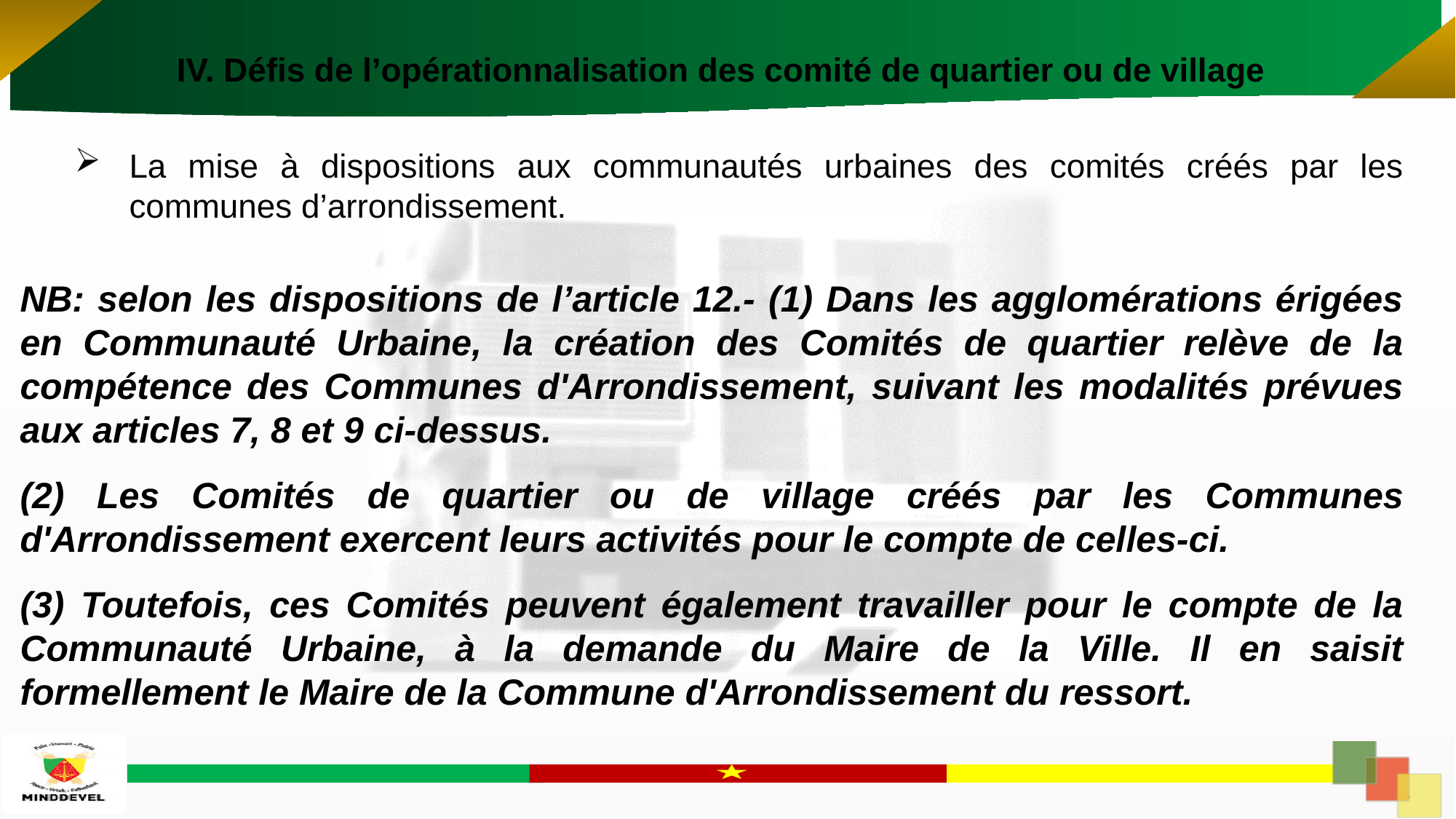

# IV. Défis de l’opérationnalisation des comité de quartier ou de village

La mise à dispositions aux communautés urbaines des comités créés par les communes d’arrondissement.

NB: selon les dispositions de l’article 12.- (1) Dans les agglomérations érigées en Communauté Urbaine, la création des Comités de quartier relève de la compétence des Communes d'Arrondissement, suivant les modalités prévues aux articles 7, 8 et 9 ci-dessus.

(2) Les Comités de quartier ou de village créés par les Communes d'Arrondissement exercent leurs activités pour le compte de celles-ci.

(3) Toutefois, ces Comités peuvent également travailler pour le compte de la Communauté Urbaine, à la demande du Maire de la Ville. Il en saisit formellement le Maire de la Commune d'Arrondissement du ressort.

21